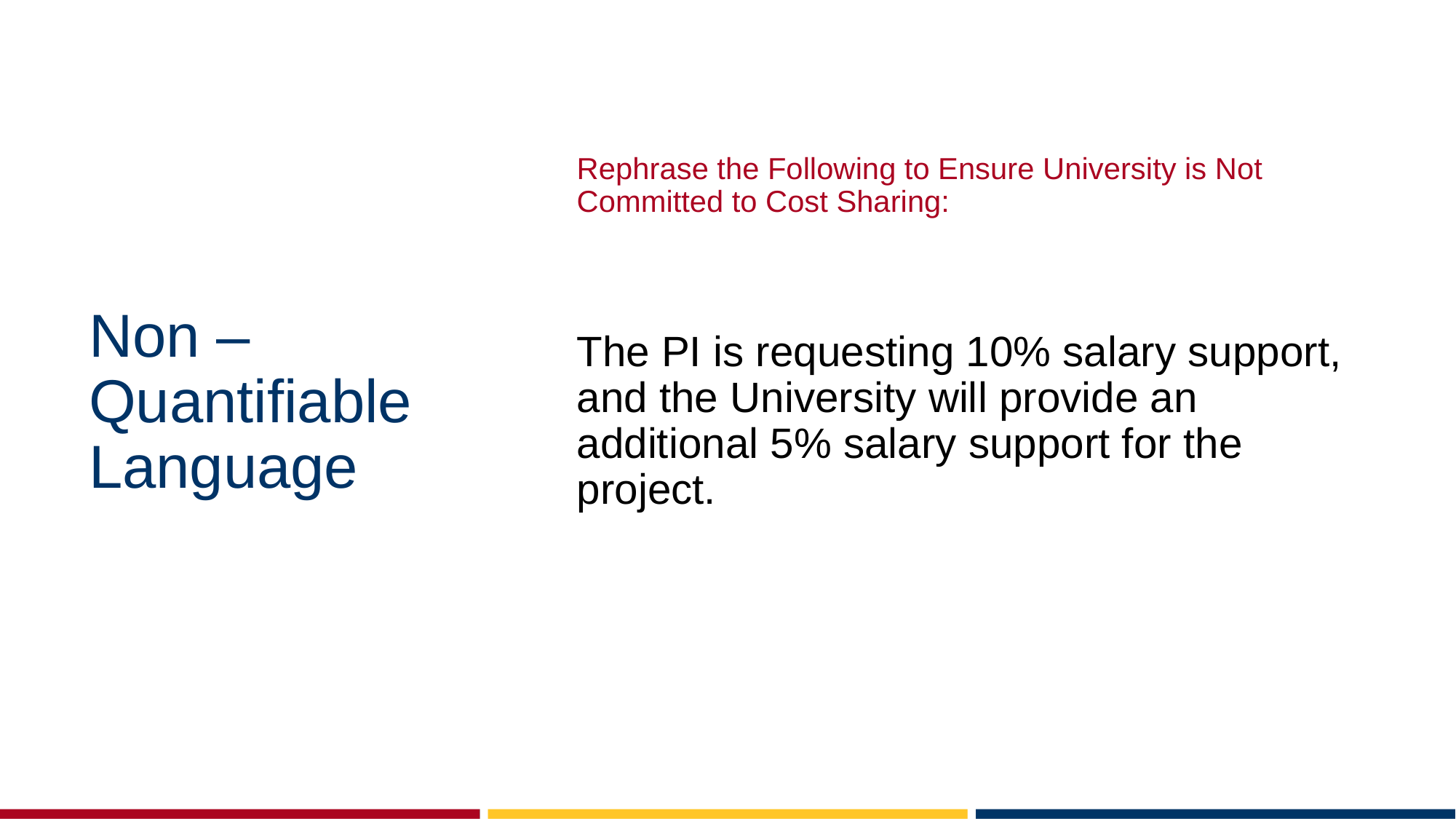

Rephrase the Following to Ensure University is Not Committed to Cost Sharing:

The PI is requesting 10% salary support,  and the University will provide an additional 5% salary support for the project.

# Non – Quantifiable Language